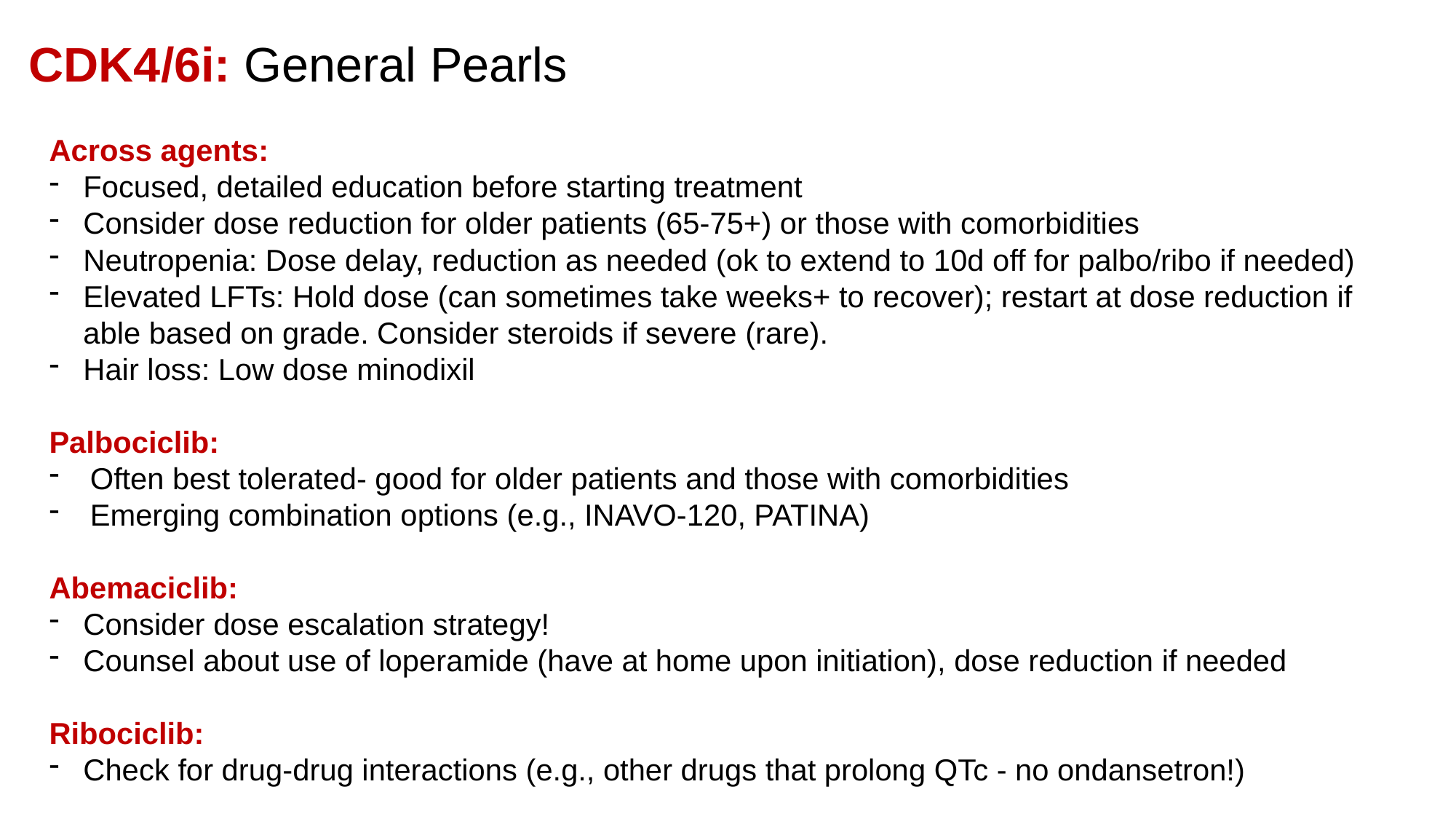

CDK4/6i: General Pearls
Across agents:
Focused, detailed education before starting treatment
Consider dose reduction for older patients (65-75+) or those with comorbidities
Neutropenia: Dose delay, reduction as needed (ok to extend to 10d off for palbo/ribo if needed)
Elevated LFTs: Hold dose (can sometimes take weeks+ to recover); restart at dose reduction if able based on grade. Consider steroids if severe (rare).
Hair loss: Low dose minodixil

Palbociclib:
Often best tolerated- good for older patients and those with comorbidities
Emerging combination options (e.g., INAVO-120, PATINA)

Abemaciclib:
Consider dose escalation strategy!
Counsel about use of loperamide (have at home upon initiation), dose reduction if needed

Ribociclib:
Check for drug-drug interactions (e.g., other drugs that prolong QTc - no ondansetron!)